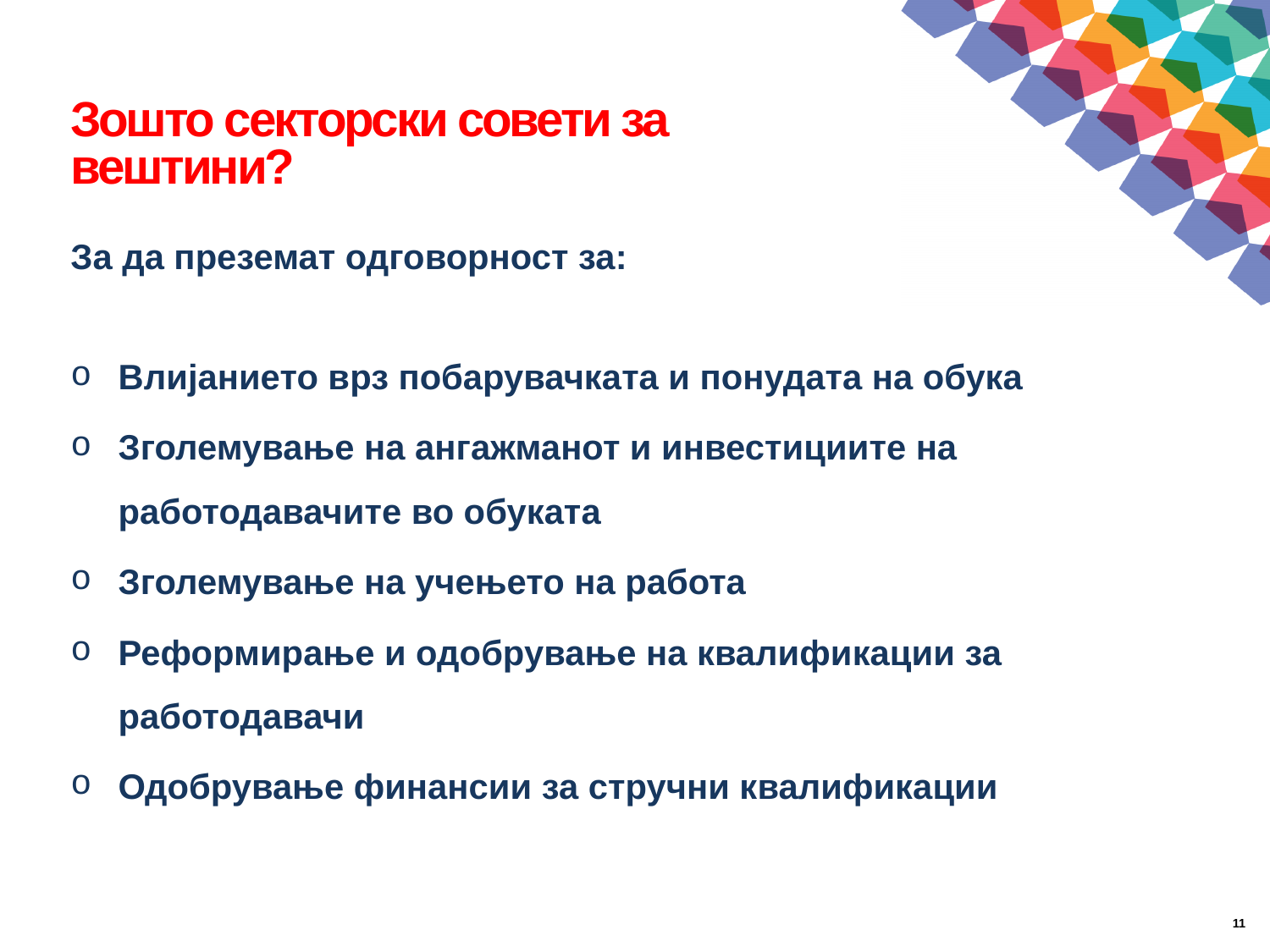

# Зошто секторски совети за вештини?
За да преземат одговорност за:

Влијанието врз побарувачката и понудата на обука
Зголемување на ангажманот и инвестициите на работодавачите во обуката
Зголемување на учењето на работа
Реформирање и одобрување на квалификации за работодавачи
Одобрување финансии за стручни квалификации